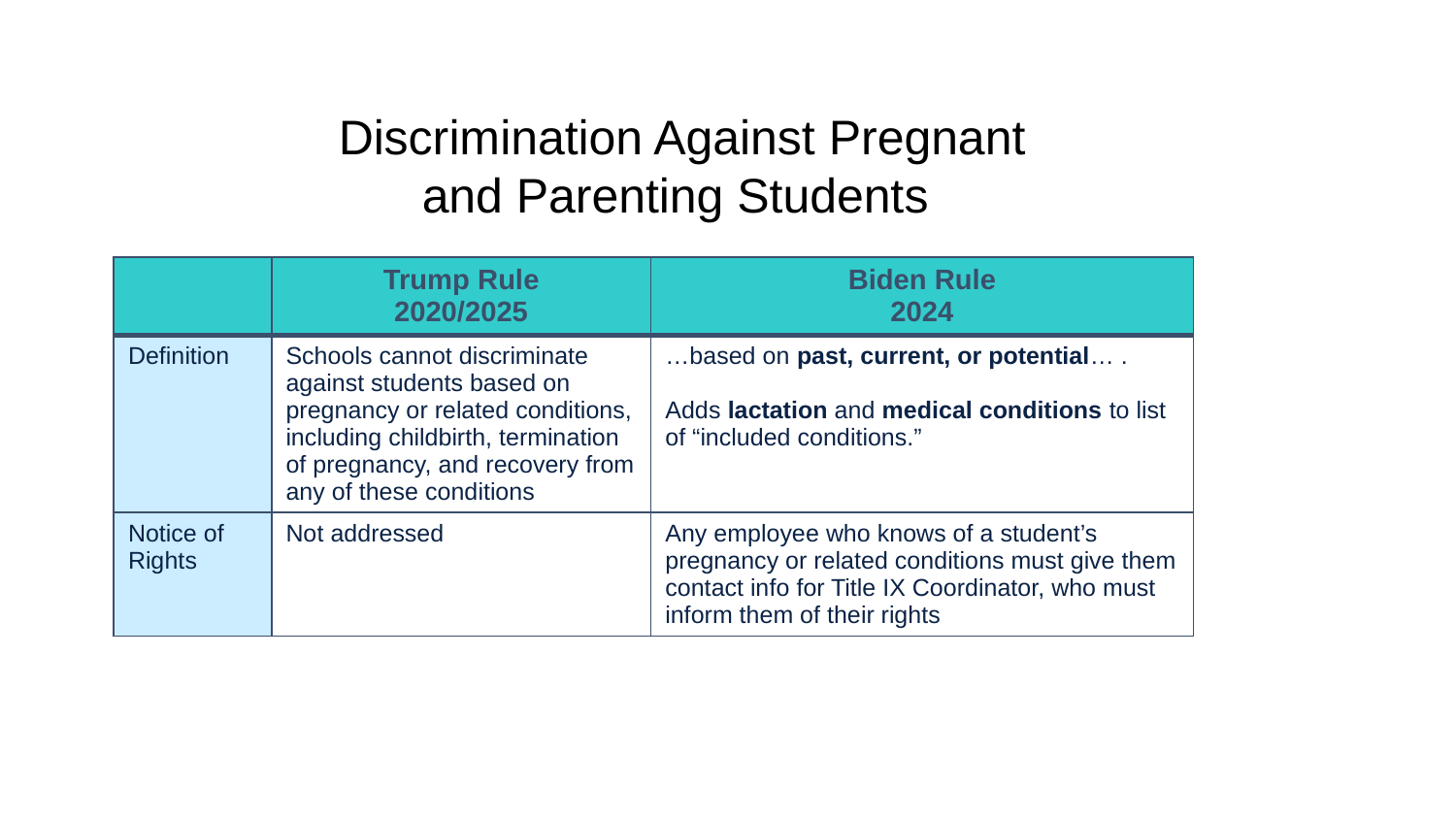

Discrimination Against Pregnant and Parenting Students
|  | Trump Rule 2020/2025 | Biden Rule 2024 |
| --- | --- | --- |
| Definition | Schools cannot discriminate against students based on pregnancy or related conditions, including childbirth, termination of pregnancy, and recovery from any of these conditions | …based on past, current, or potential… . Adds lactation and medical conditions to list of “included conditions.” |
| Notice of Rights | Not addressed | Any employee who knows of a student’s pregnancy or related conditions must give them contact info for Title IX Coordinator, who must inform them of their rights |